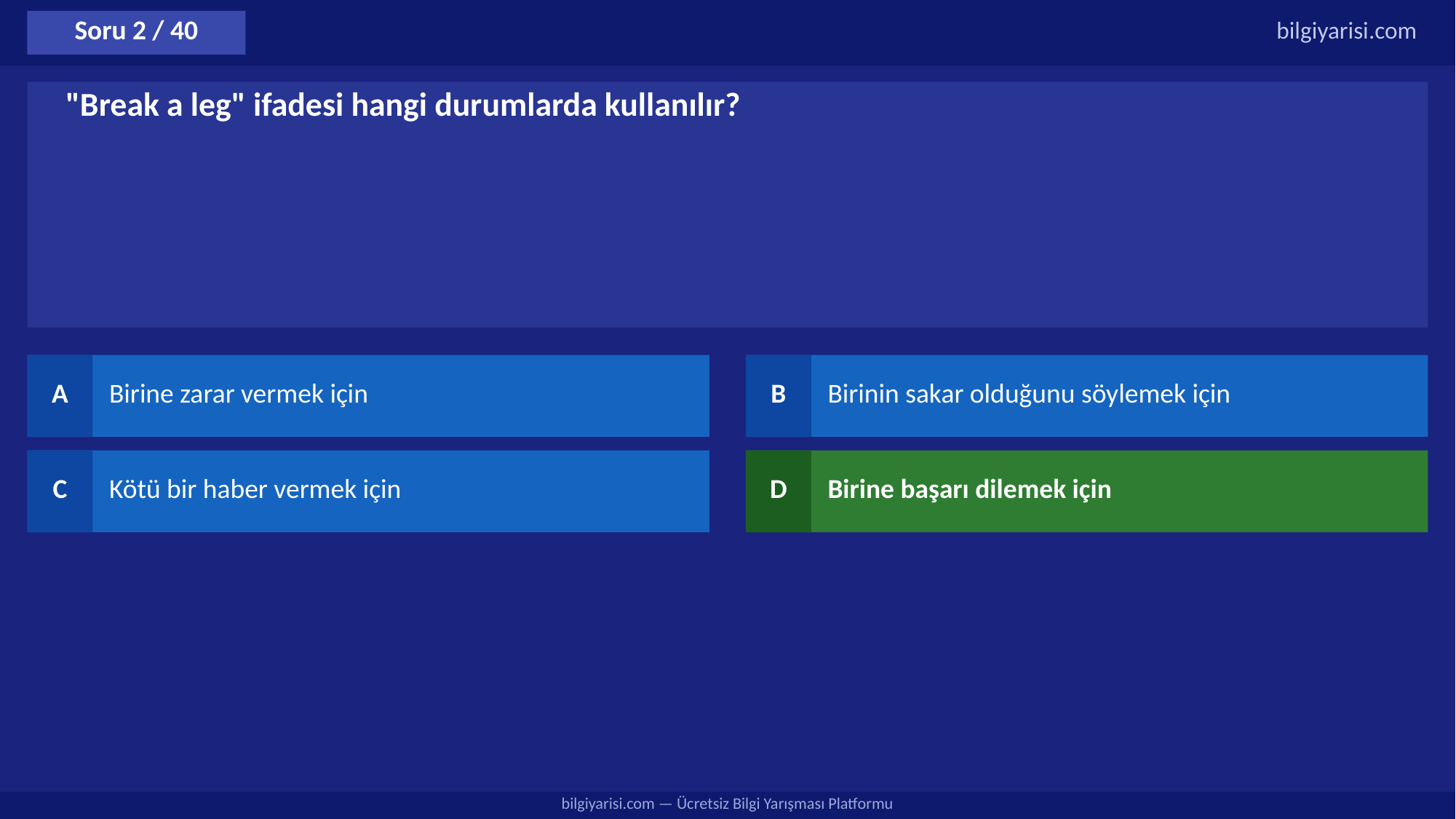

Soru 2 / 40
bilgiyarisi.com

"Break a leg" ifadesi hangi durumlarda kullanılır?

A
Birine zarar vermek için

B
Birinin sakar olduğunu söylemek için

C
Kötü bir haber vermek için

D
Birine başarı dilemek için
bilgiyarisi.com — Ücretsiz Bilgi Yarışması Platformu